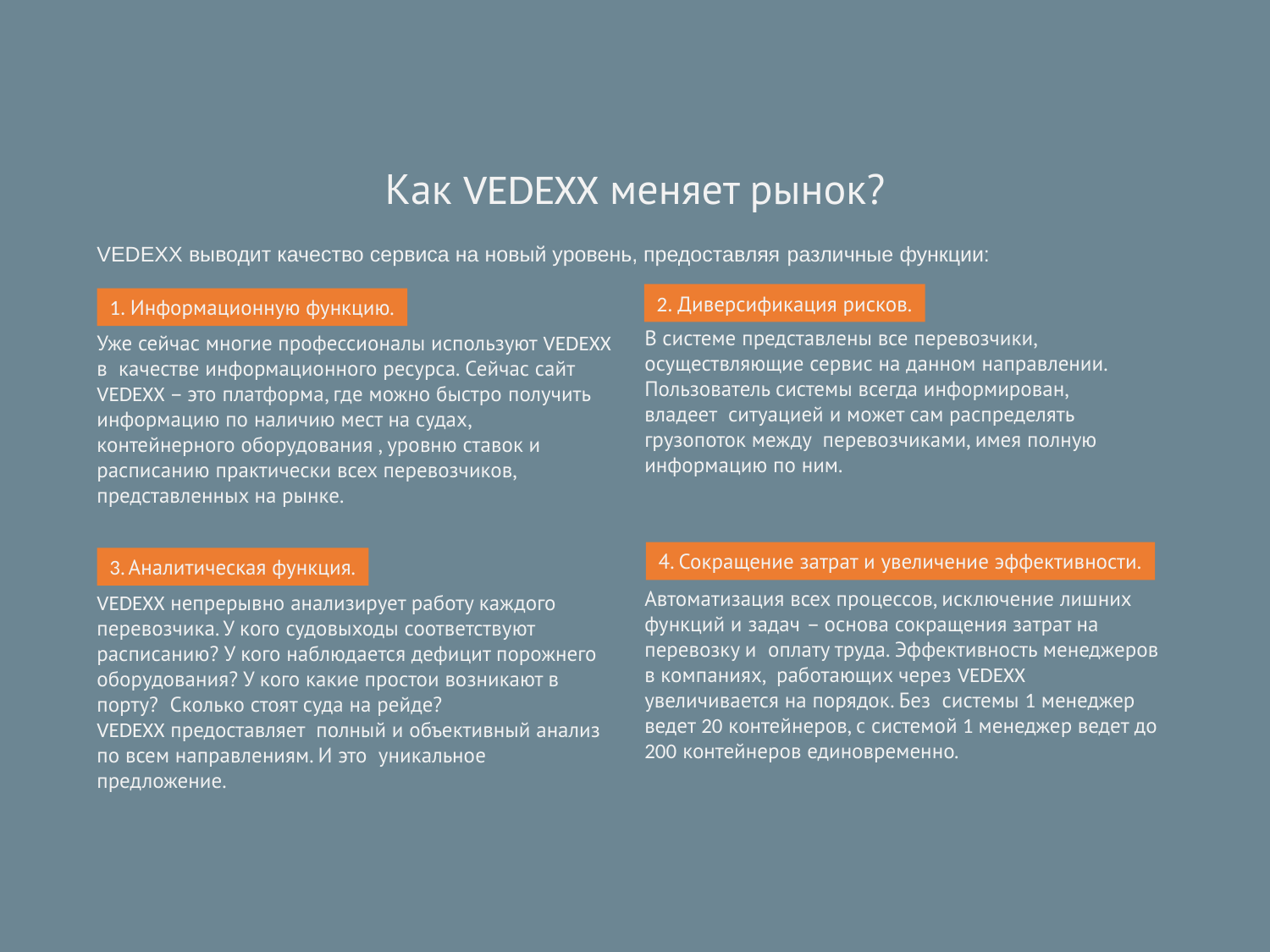

Как VEDEXX меняет рынок?
VEDEXX выводит качество сервиса на новый уровень, предоставляя различные функции:
2. Диверсификация рисков.
1. Информационную функцию.
Уже сейчас многие профессионалы используют VEDEXX в  качестве информационного ресурса. Сейчас сайт VEDEXX – это платформа, где можно быстро получить информацию по наличию мест на судах,  контейнерного оборудования , уровню ставок и расписанию практически всех перевозчиков, представленных на рынке.
В системе представлены все перевозчики,  осуществляющие сервис на данном направлении.  Пользователь системы всегда информирован, владеет  ситуацией и может сам распределять грузопоток между  перевозчиками, имея полную информацию по ним.
4. Сокращение затрат и увеличение эффективности.
3. Аналитическая функция.
VEDEXX непрерывно анализирует работу каждого  перевозчика. У кого судовыходы соответствуют  расписанию? У кого наблюдается дефицит порожнего  оборудования? У кого какие простои возникают в порту?  Сколько стоят суда на рейде?
VEDEXX предоставляет  полный и объективный анализ по всем направлениям. И это  уникальное предложение.
Автоматизация всех процессов, исключение лишних  функций и задач – основа сокращения затрат на перевозку и  оплату труда. Эффективность менеджеров в компаниях,  работающих через VEDEXX увеличивается на порядок. Без  системы 1 менеджер ведет 20 контейнеров, с системой 1 менеджер ведет до 200 контейнеров единовременно.